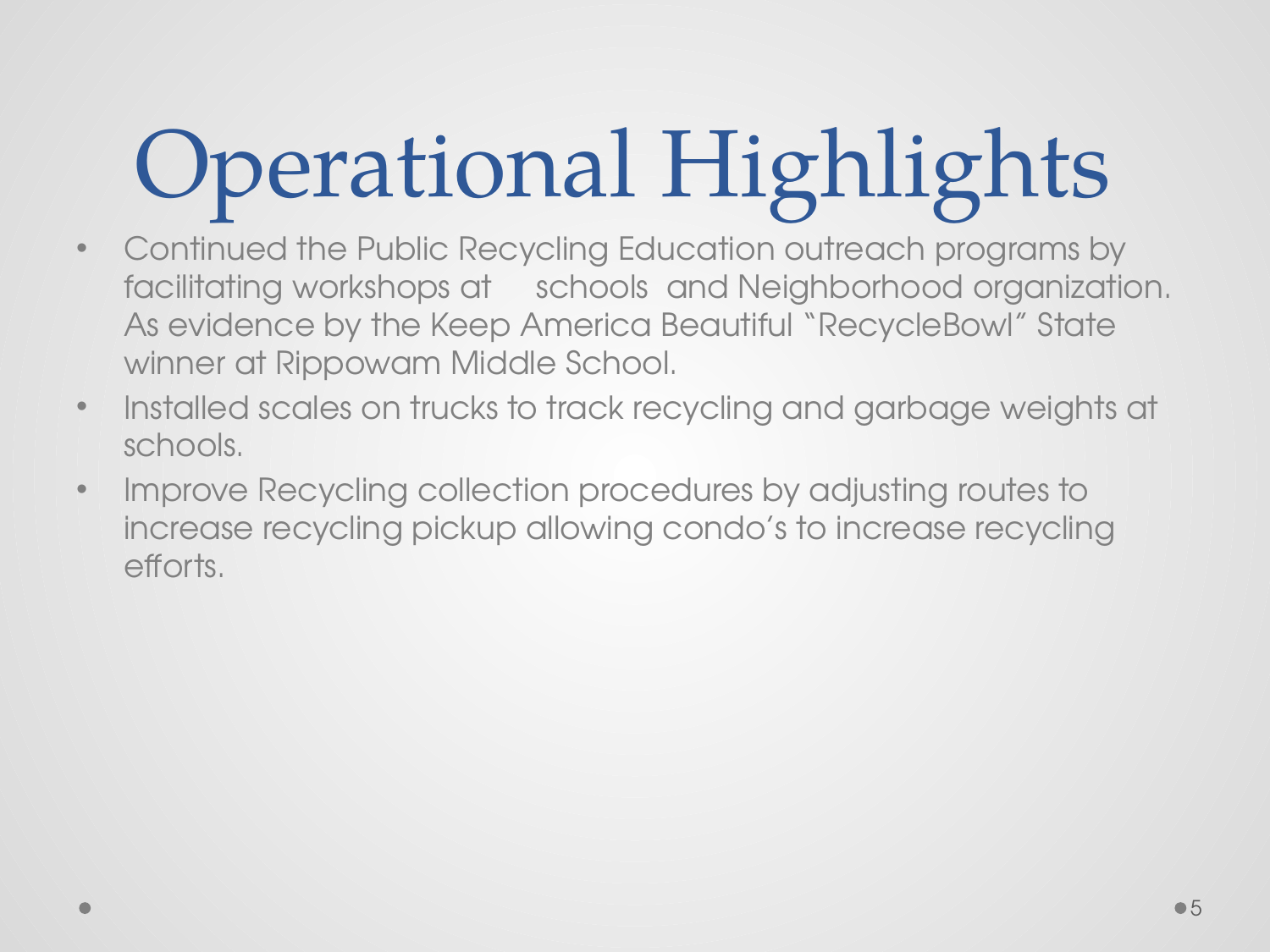

# Operational Highlights
Continued the Public Recycling Education outreach programs by facilitating workshops at     schools  and Neighborhood organization. As evidence by the Keep America Beautiful “RecycleBowl” State winner at Rippowam Middle School.
Installed scales on trucks to track recycling and garbage weights at schools.
Improve Recycling collection procedures by adjusting routes to increase recycling pickup allowing condo’s to increase recycling efforts.

5